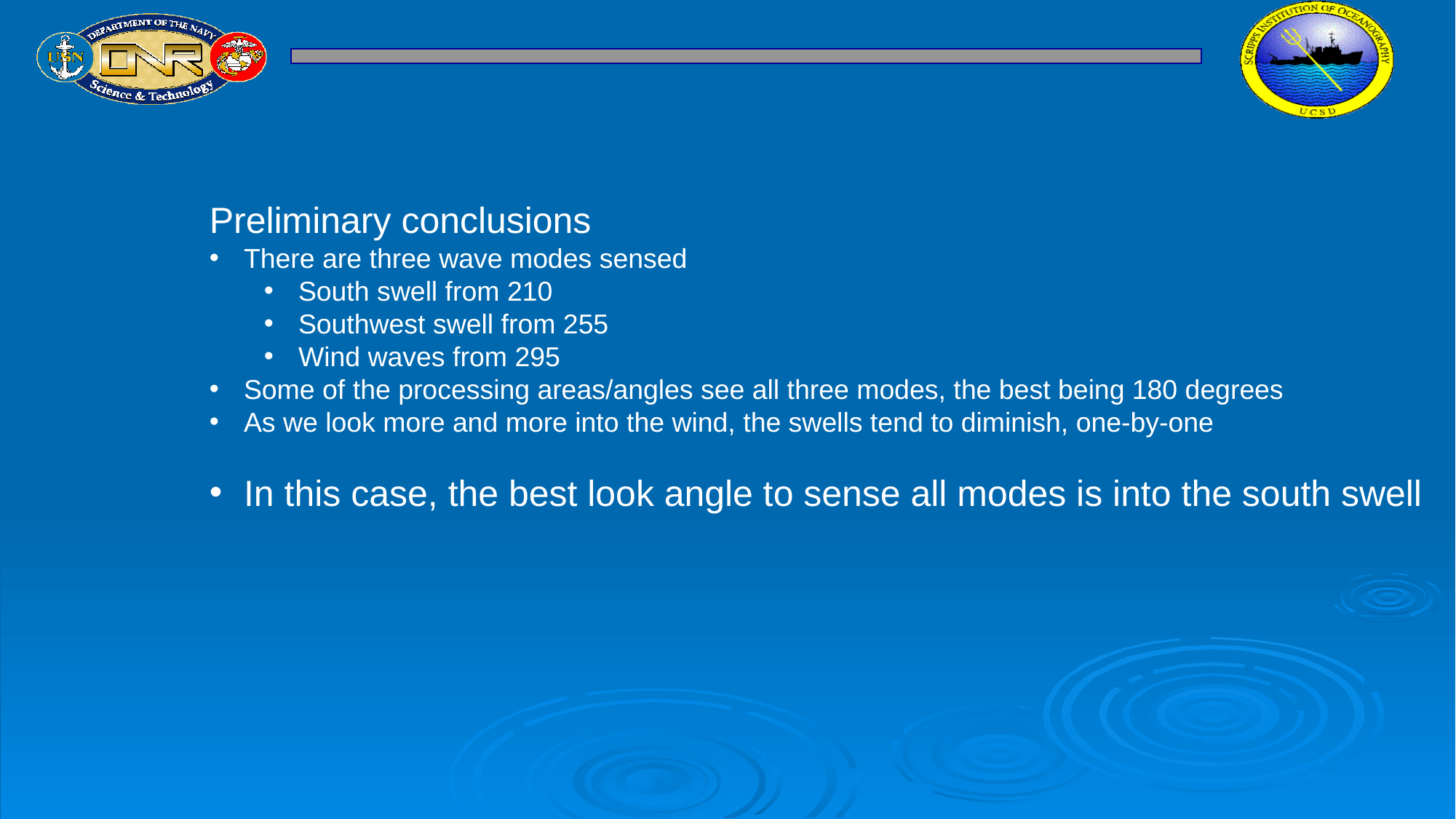

Preliminary conclusions
There are three wave modes sensed
South swell from 210
Southwest swell from 255
Wind waves from 295
Some of the processing areas/angles see all three modes, the best being 180 degrees
As we look more and more into the wind, the swells tend to diminish, one-by-one

In this case, the best look angle to sense all modes is into the south swell